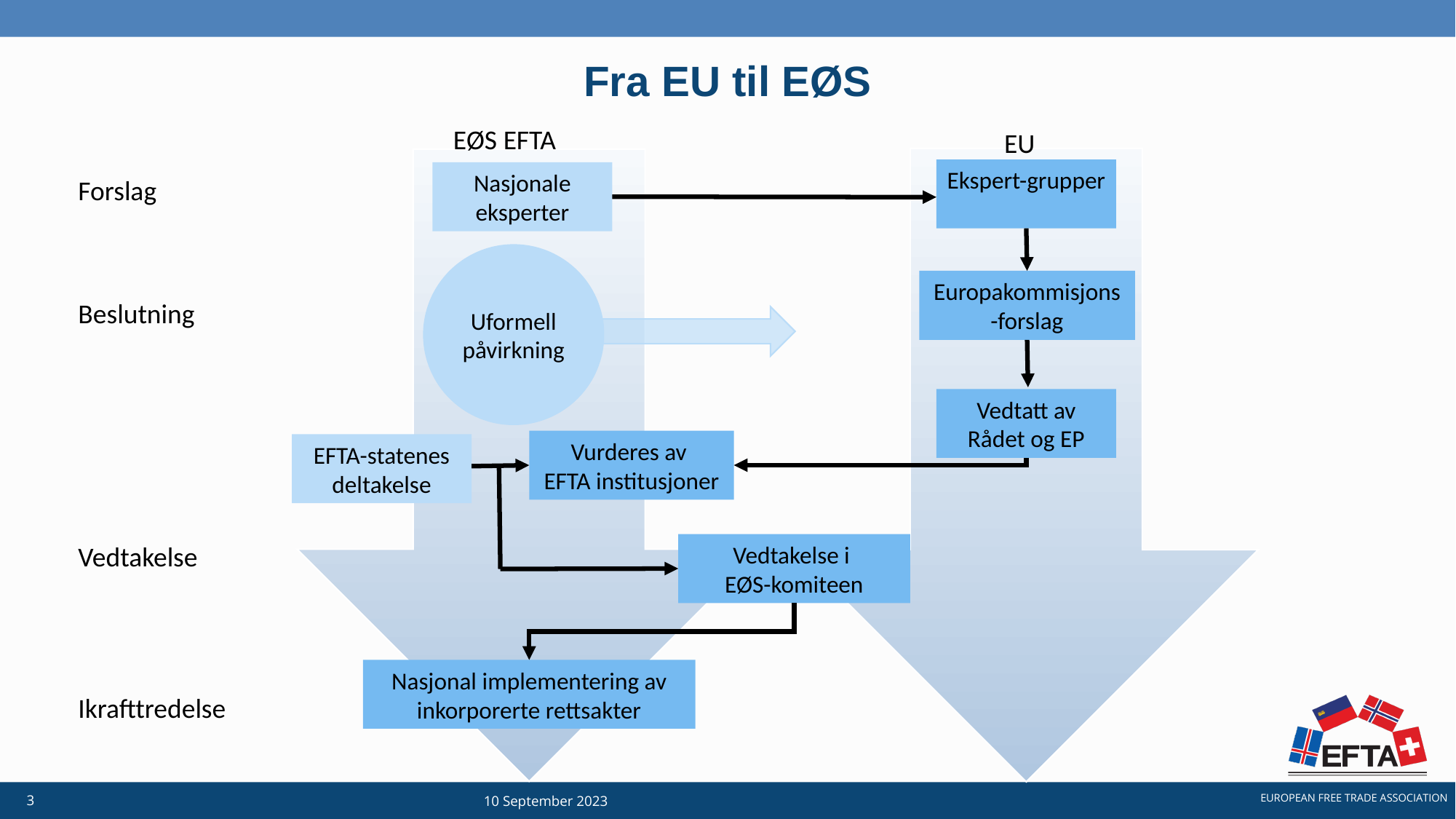

# Fra EU til EØS
EØS EFTA
EU

Ekspert-grupper
Nasjonale eksperter
Forslag
Uformell påvirkning
Europakommisjons-forslag
Beslutning

Vedtatt av Rådet og EP
Vurderes av
EFTA institusjoner
EFTA-statenes deltakelse
Vedtakelse i
EØS-komiteen
Vedtakelse
Nasjonal implementering av inkorporerte rettsakter
Ikrafttredelse
10 September 2023
3